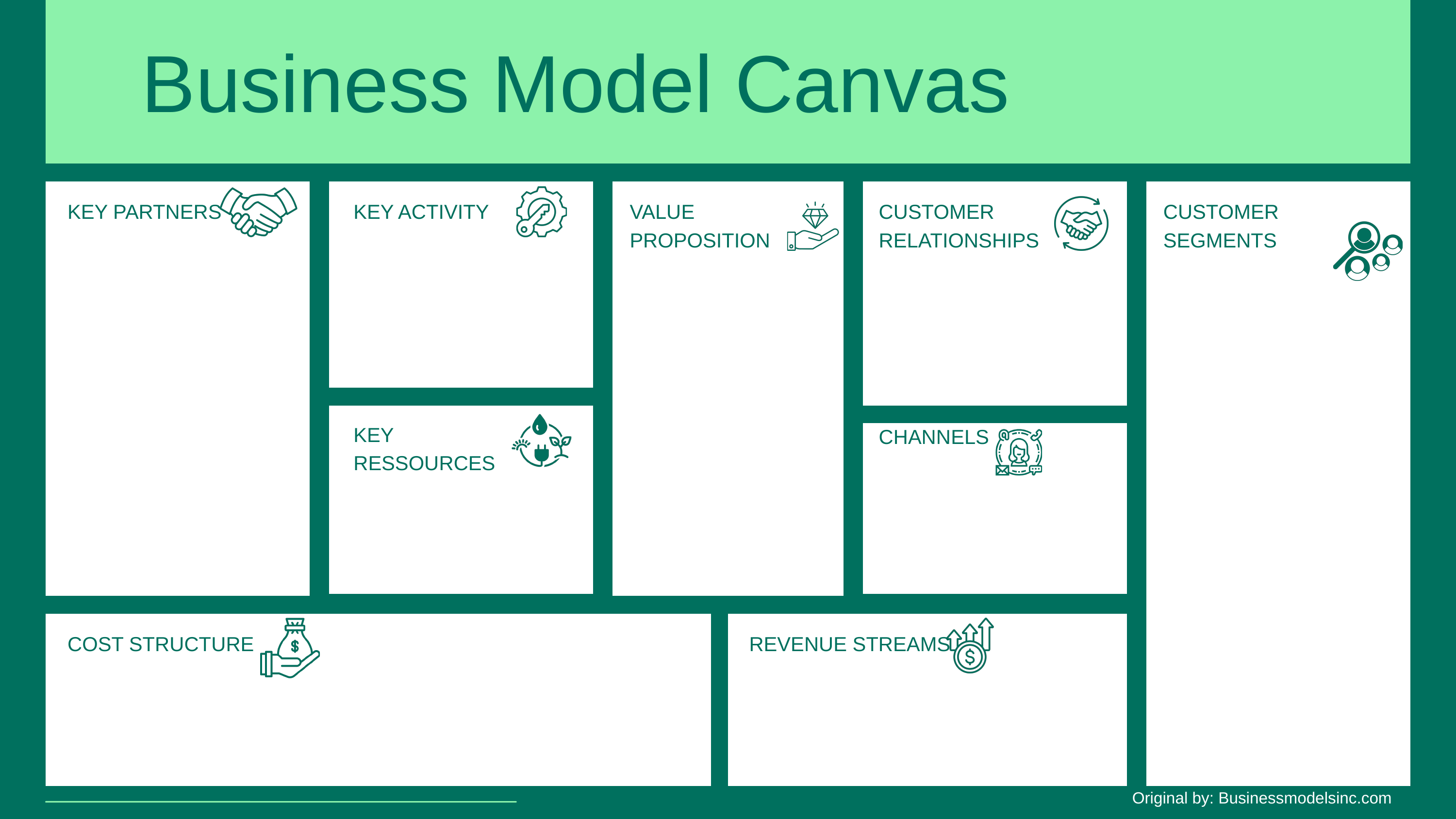

Business Model Canvas

KEY PARTNERS
KEY ACTIVITY
VALUE
PROPOSITION
CUSTOMER RELATIONSHIPS
CUSTOMER SEGMENTS

KEY RESSOURCES
CHANNELS

COST STRUCTURE
REVENUE STREAMS
Original by: Businessmodelsinc.com